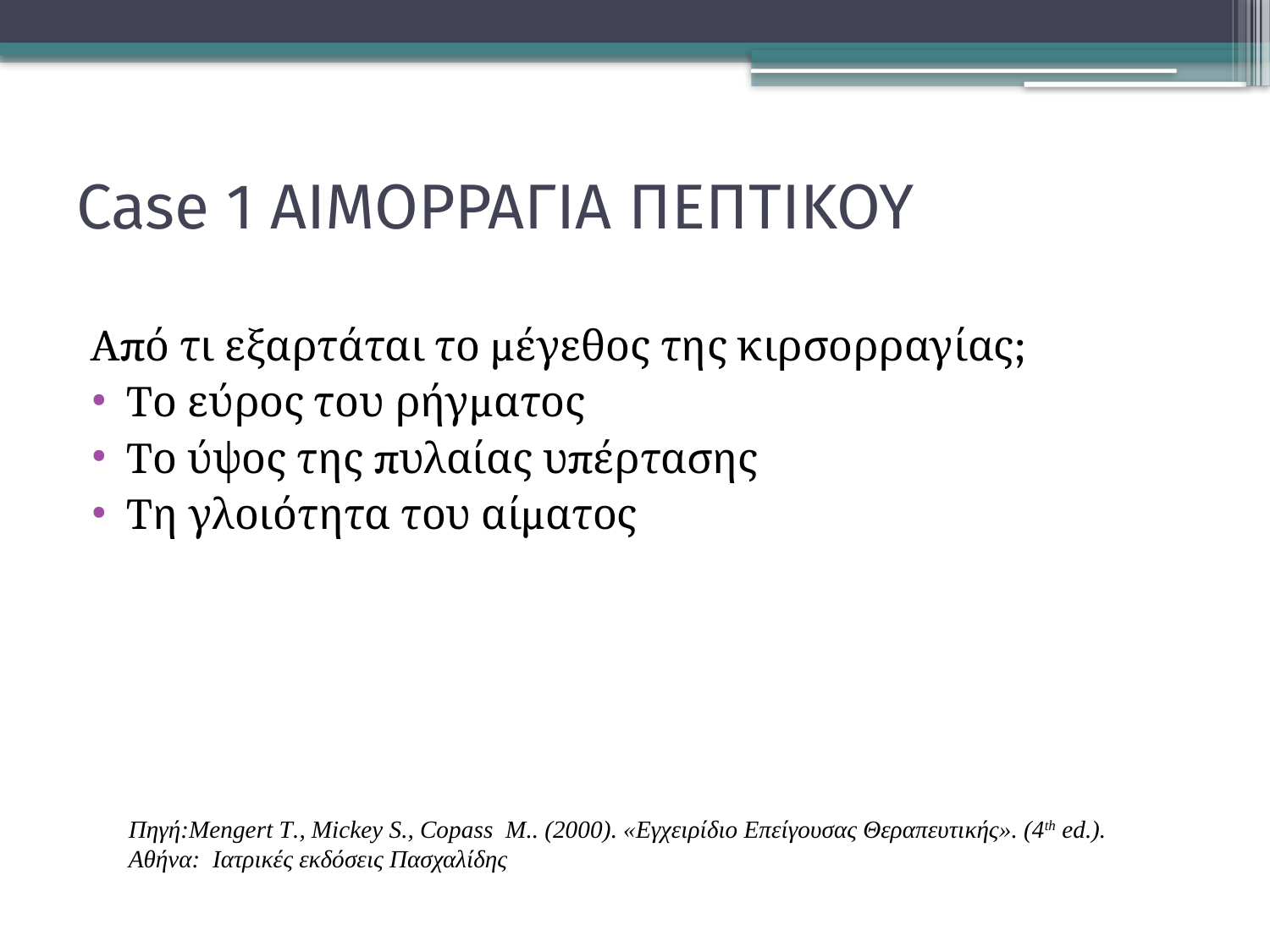

# Case 1 ΑΙΜΟΡΡΑΓΙΑ ΠΕΠΤΙΚΟΥ
Από τι εξαρτάται το μέγεθος της κιρσορραγίας;
Το εύρος του ρήγματος
Το ύψος της πυλαίας υπέρτασης
Τη γλοιότητα του αίματος
Πηγή:Mengert T., Mickey S., Copass  M.. (2000). «Εγχειρίδιο Επείγουσας Θεραπευτικής». (4th ed.). Αθήνα:  Ιατρικές εκδόσεις Πασχαλίδης